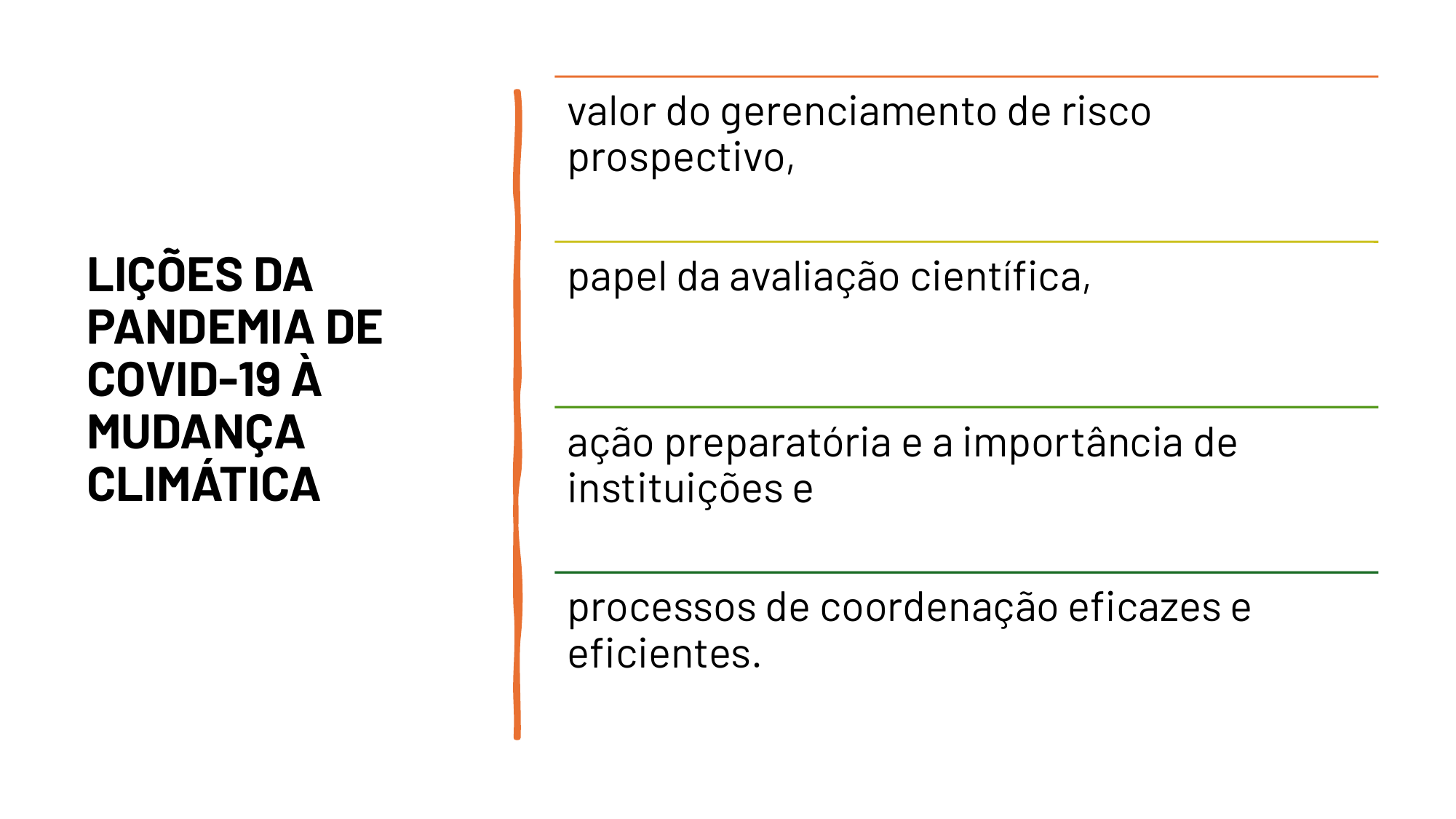

valor do gerenciamento de risco prospectivo,
papel da avaliação científica,
ação preparatória e a importância de instituições e
processos de coordenação eficazes e eficientes.
# LIÇÕES DA PANDEMIA DE COVID-19 À MUDANÇA CLIMÁTICA